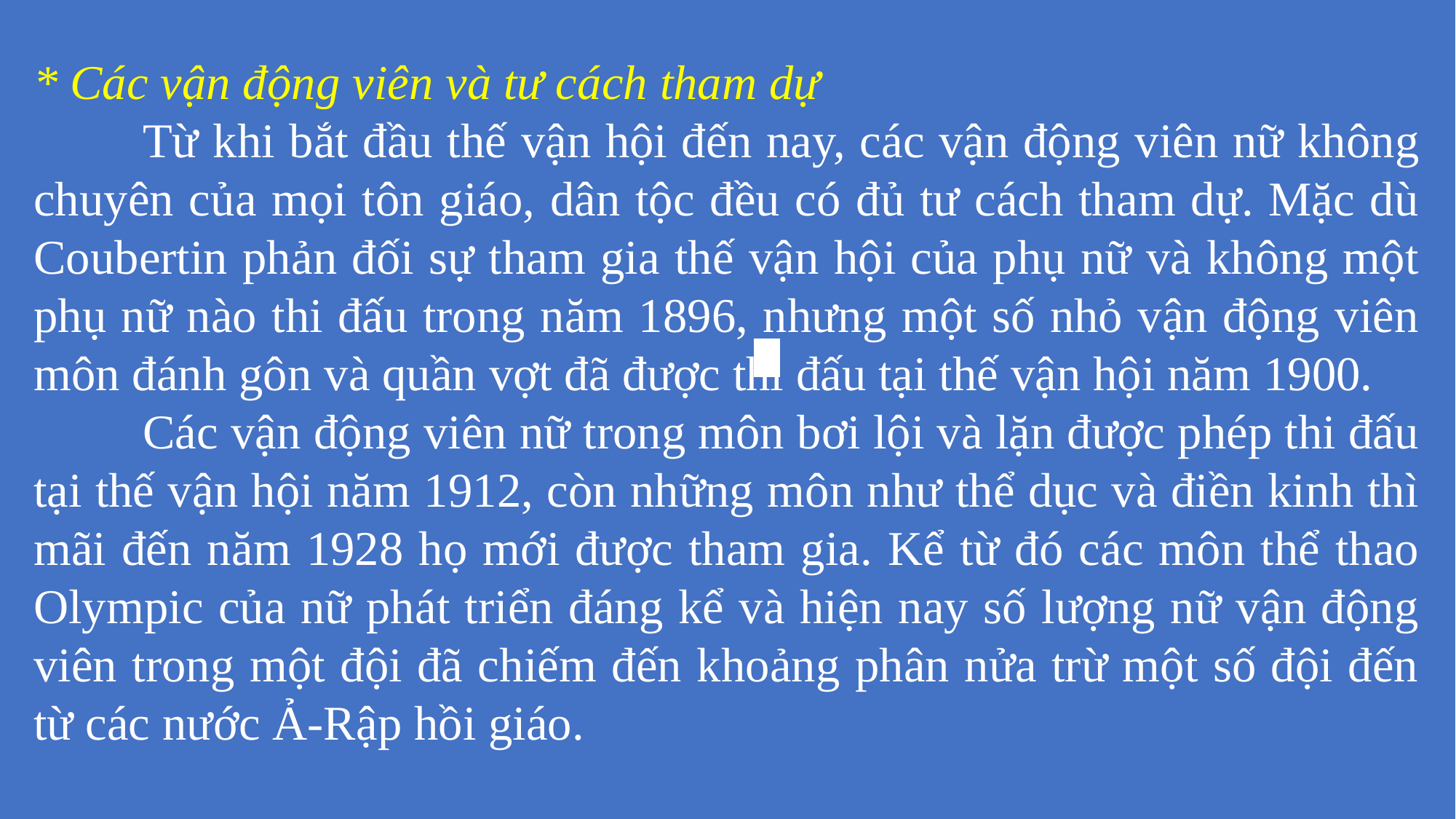

* Các vận động viên và tư cách tham dự
	Từ khi bắt đầu thế vận hội đến nay, các vận động viên nữ không chuyên của mọi tôn giáo, dân tộc đều có đủ tư cách tham dự. Mặc dù Coubertin phản đối sự tham gia thế vận hội của phụ nữ và không một phụ nữ nào thi đấu trong năm 1896, nhưng một số nhỏ vận động viên môn đánh gôn và quần vợt đã được thi đấu tại thế vận hội năm 1900.	Các vận động viên nữ trong môn bơi lội và lặn được phép thi đấu tại thế vận hội năm 1912, còn những môn như thể dục và điền kinh thì mãi đến năm 1928 họ mới được tham gia. Kể từ đó các môn thể thao Olympic của nữ phát triển đáng kể và hiện nay số lượng nữ vận động viên trong một đội đã chiếm đến khoảng phân nửa trừ một số đội đến từ các nước Ả-Rập hồi giáo.
|  |  |
| --- | --- |
|  |  |